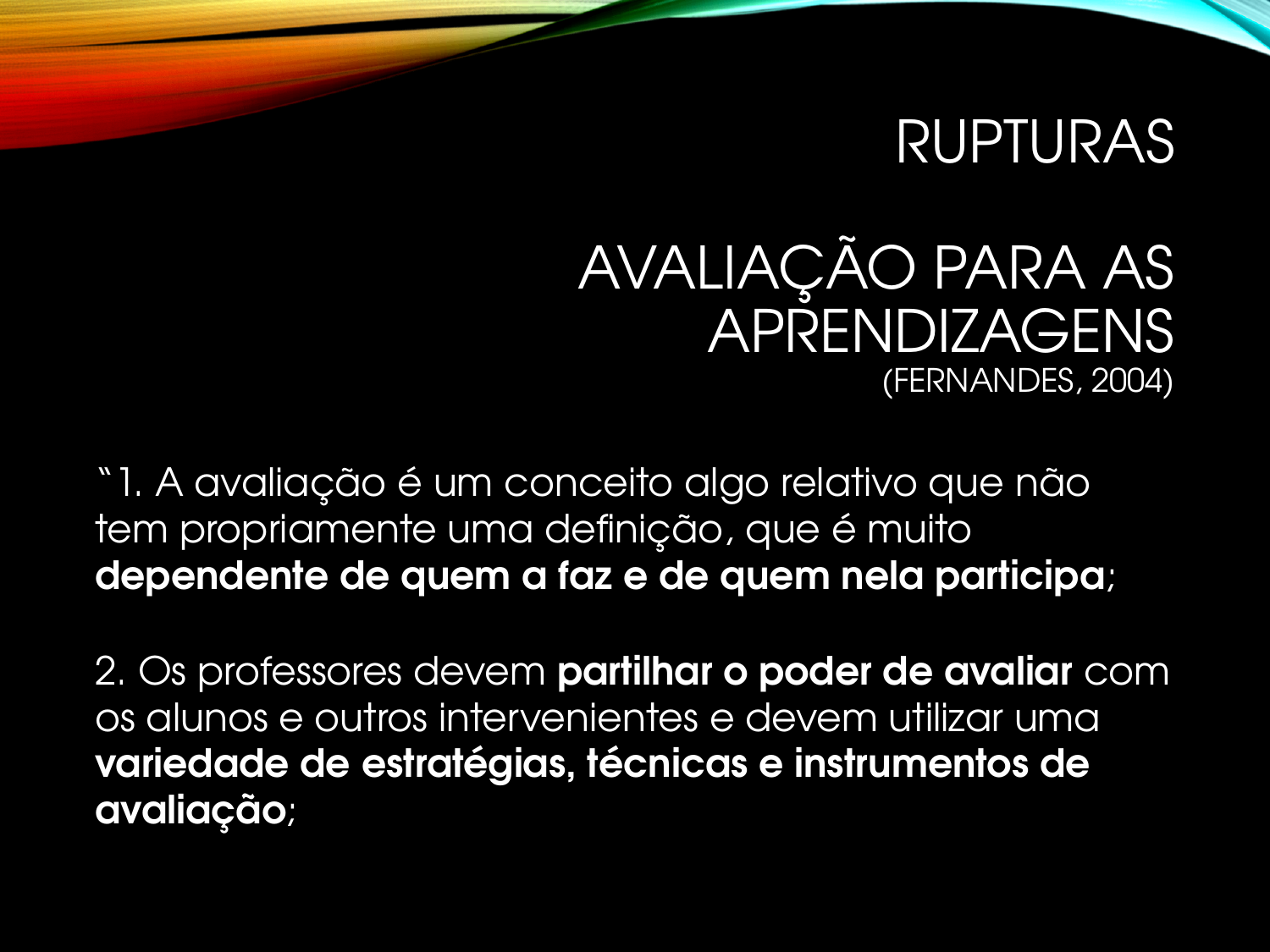

# Rupturas avaliação para as aprendizagens (Fernandes, 2004)
“1. A avaliação é um conceito algo relativo que não tem propriamente uma definição, que é muito dependente de quem a faz e de quem nela participa;
2. Os professores devem partilhar o poder de avaliar com os alunos e outros intervenientes e devem utilizar uma variedade de estratégias, técnicas e instrumentos de avaliação;